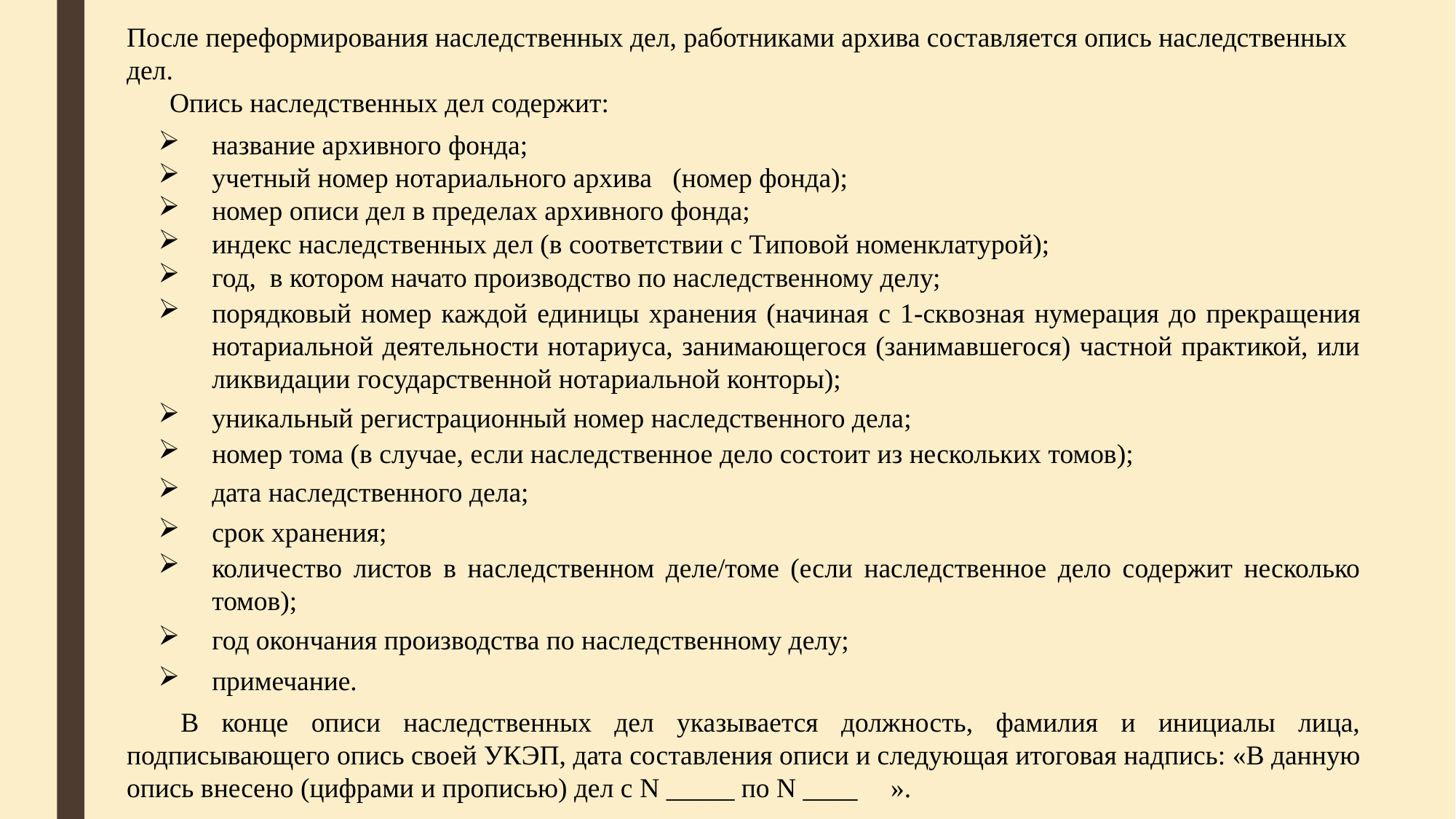

После переформирования наследственных дел, работниками архива составляется опись наследственных дел.
Опись наследственных дел содержит:
название архивного фонда;
учетный номер нотариального архива   (номер фонда);
номер описи дел в пределах архивного фонда;
индекс наследственных дел (в соответствии с Типовой номенклатурой);
год,  в котором начато производство по наследственному делу;
порядковый номер каждой единицы хранения (начиная с 1-сквозная нумерация до прекращения нотариальной деятельности нотариуса, занимающегося (занимавшегося) частной практикой, или ликвидации государственной нотариальной конторы);
уникальный регистрационный номер наследственного дела;
номер тома (в случае, если наследственное дело состоит из нескольких томов);
дата наследственного дела;
срок хранения;
количество листов в наследственном деле/томе (если наследственное дело содержит несколько томов);
год окончания производства по наследственному делу;
примечание.
В конце описи наследственных дел указывается должность, фамилия и инициалы лица, подписывающего опись своей УКЭП, дата составления описи и следующая итоговая надпись: «В данную опись внесено (цифрами и прописью) дел с N _____ по N ____ 	».